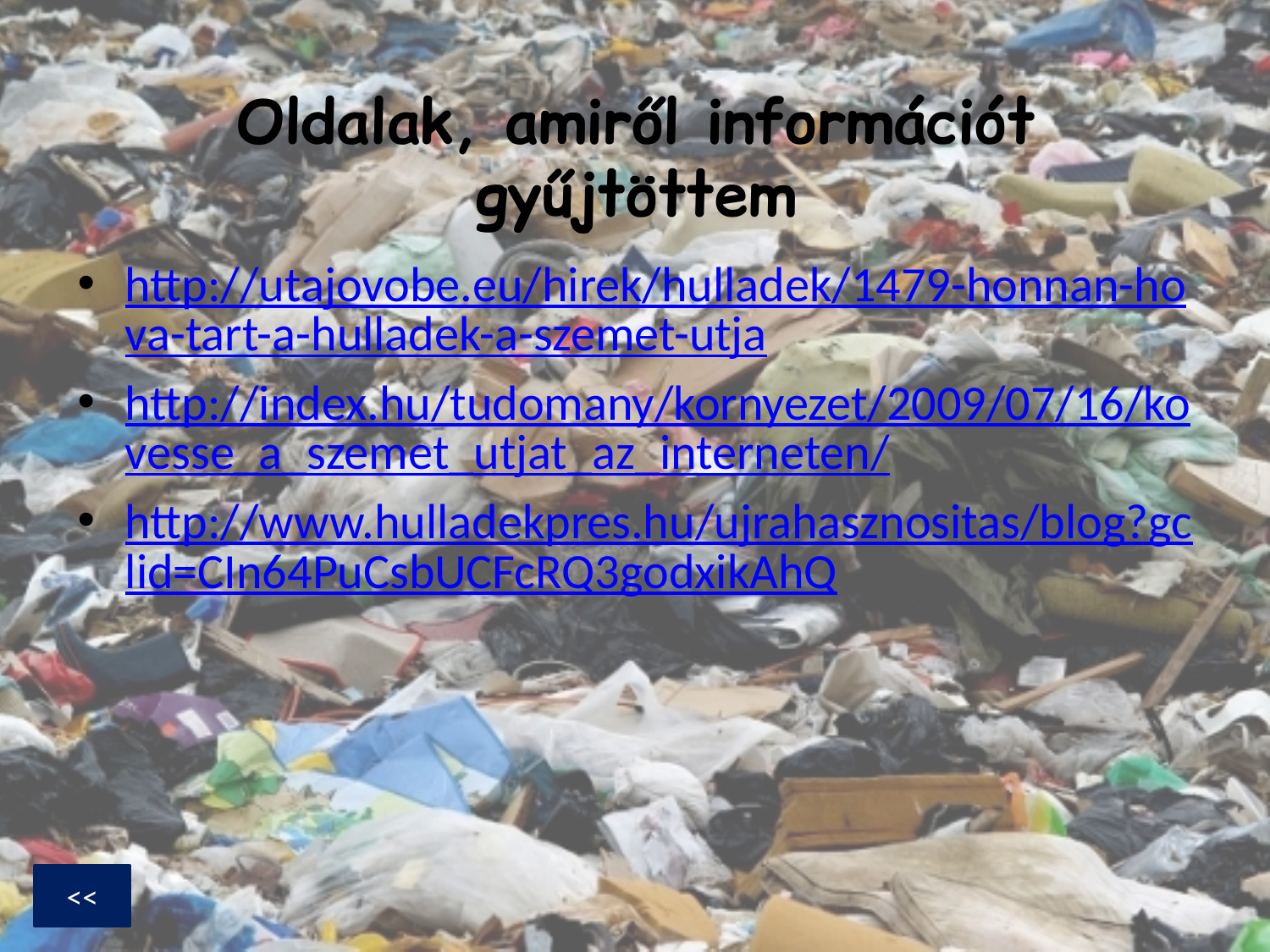

# Oldalak, amiről információt gyűjtöttem
http://utajovobe.eu/hirek/hulladek/1479-honnan-hova-tart-a-hulladek-a-szemet-utja
http://index.hu/tudomany/kornyezet/2009/07/16/kovesse_a_szemet_utjat_az_interneten/
http://www.hulladekpres.hu/ujrahasznositas/blog?gclid=CIn64PuCsbUCFcRQ3godxikAhQ

<<